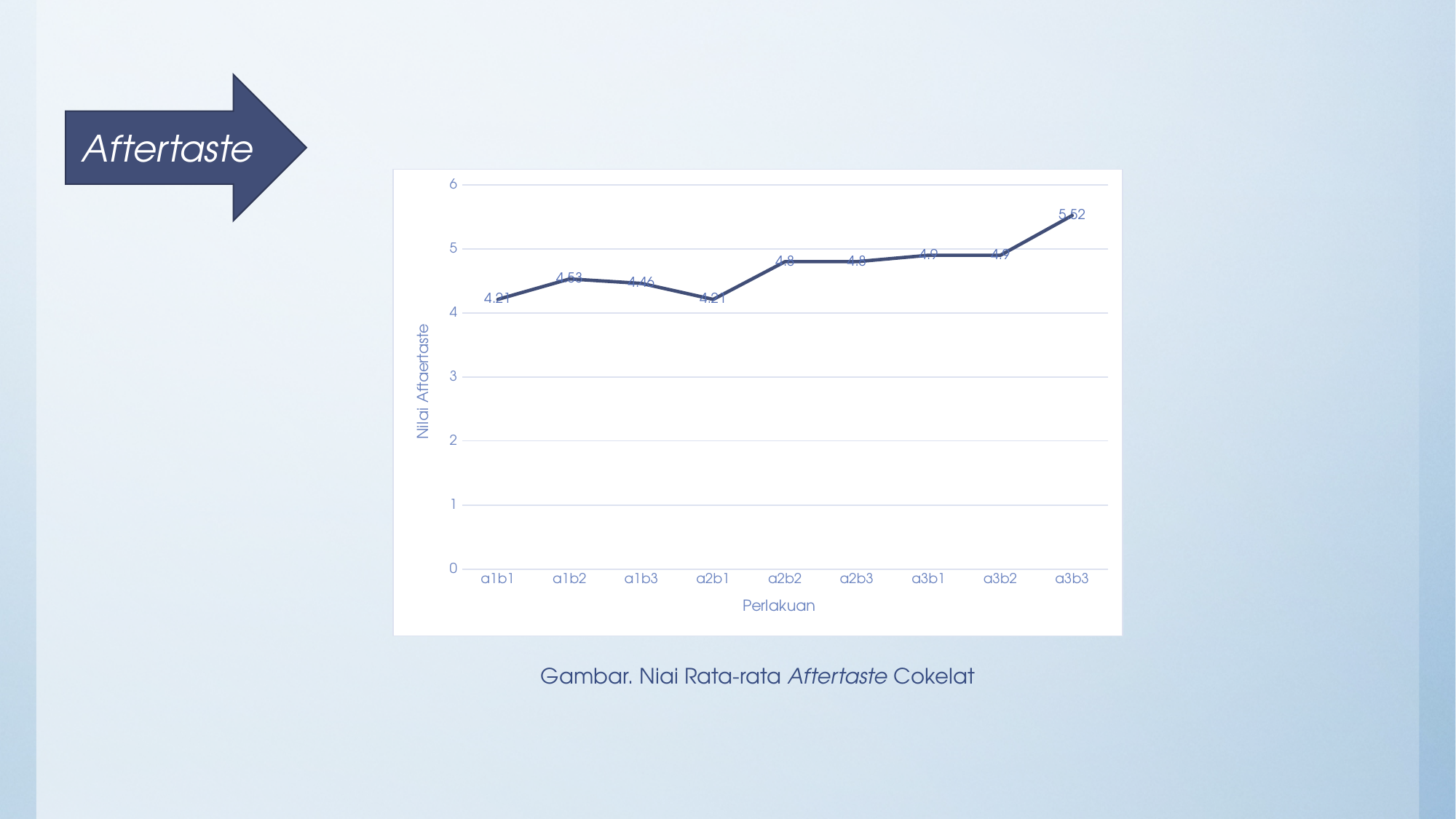

Aftertaste

### Chart

| Category | Perlakuan | Column1 | Column2 |
|---|---|---|---|
| a1b1 | 4.21 | None | None |
| a1b2 | 4.53 | None | None |
| a1b3 | 4.46 | None | None |
| a2b1 | 4.21 | None | None |
| a2b2 | 4.8 | None | None |
| a2b3 | 4.8 | None | None |
| a3b1 | 4.9 | None | None |
| a3b2 | 4.9 | None | None |
| a3b3 | 5.52 | None | None |
Gambar. Niai Rata-rata Aftertaste Cokelat